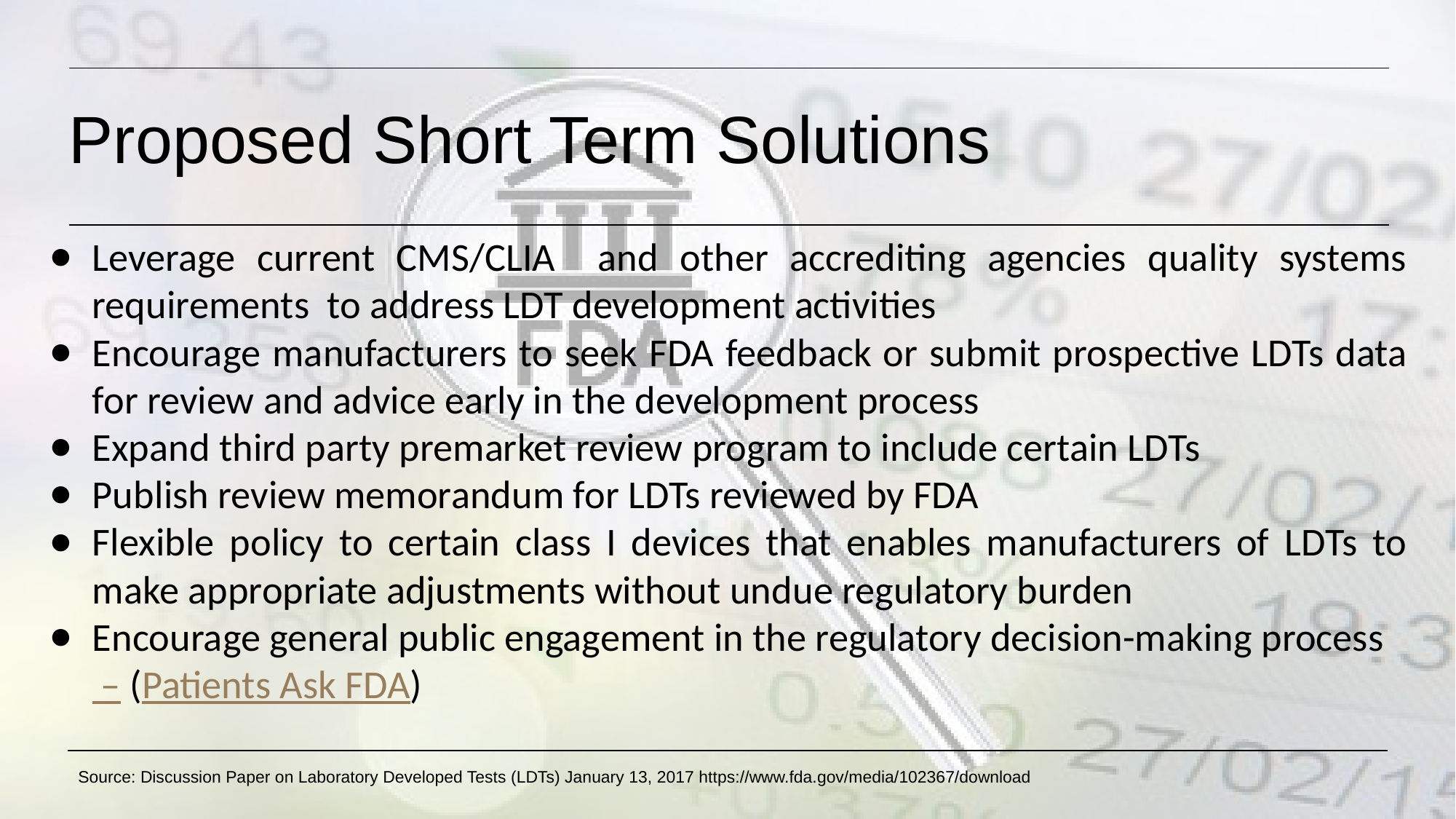

# Proposed Short Term Solutions
Leverage current CMS/CLIA  and other accrediting agencies quality systems requirements  to address LDT development activities
Encourage manufacturers to seek FDA feedback or submit prospective LDTs data for review and advice early in the development process
Expand third party premarket review program to include certain LDTs
Publish review memorandum for LDTs reviewed by FDA
Flexible policy to certain class I devices that enables manufacturers of LDTs to make appropriate adjustments without undue regulatory burden
Encourage general public engagement in the regulatory decision-making process
 – (Patients Ask FDA)

Source: Discussion Paper on Laboratory Developed Tests (LDTs) January 13, 2017 https://www.fda.gov/media/102367/download